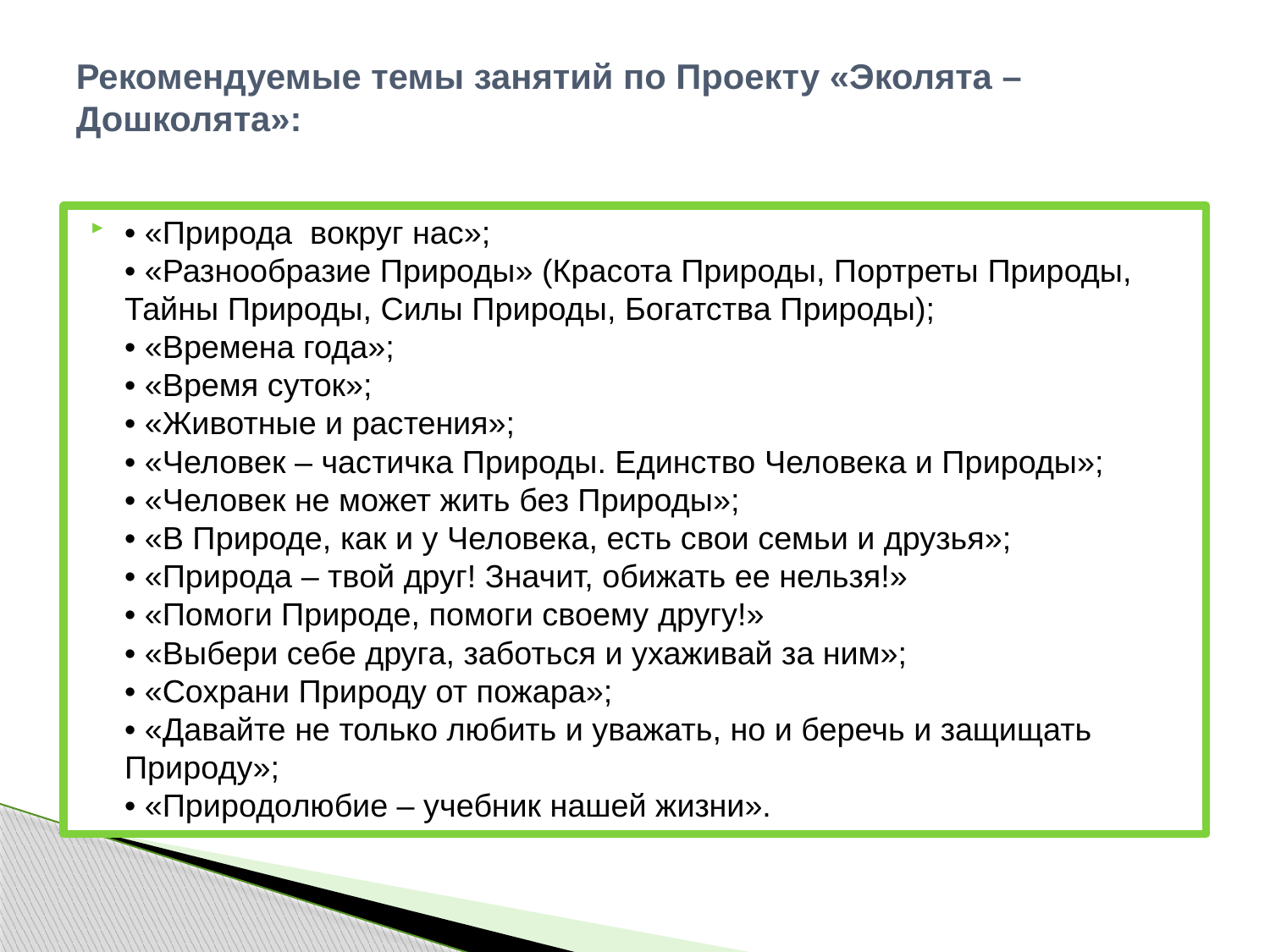

# Рекомендуемые темы занятий по Проекту «Эколята – Дошколята»:
• «Природа  вокруг нас»;
• «Разнообразие Природы» (Красота Природы, Портреты Природы, Тайны Природы, Силы Природы, Богатства Природы);
• «Времена года»;
• «Время суток»;
• «Животные и растения»;
• «Человек – частичка Природы. Единство Человека и Природы»;
• «Человек не может жить без Природы»;
• «В Природе, как и у Человека, есть свои семьи и друзья»;
• «Природа – твой друг! Значит, обижать ее нельзя!»
• «Помоги Природе, помоги своему другу!»
• «Выбери себе друга, заботься и ухаживай за ним»;
• «Сохрани Природу от пожара»;
• «Давайте не только любить и уважать, но и беречь и защищать Природу»;
• «Природолюбие – учебник нашей жизни».